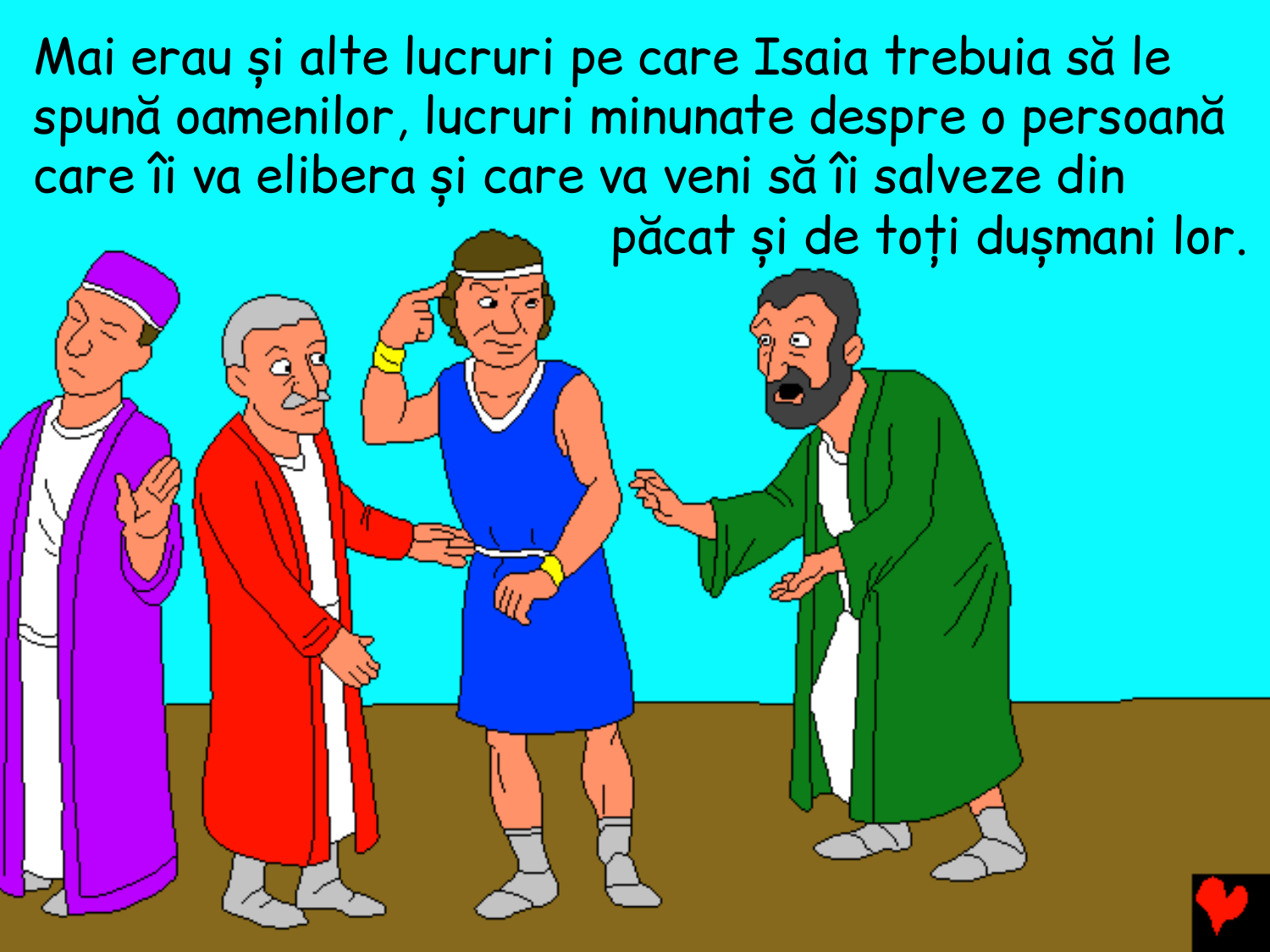

Mai erau și alte lucruri pe care Isaia trebuia să le spună oamenilor, lucruri minunate despre o persoană care îi va elibera și care va veni să îi salveze din
păcat și de toți dușmani lor.